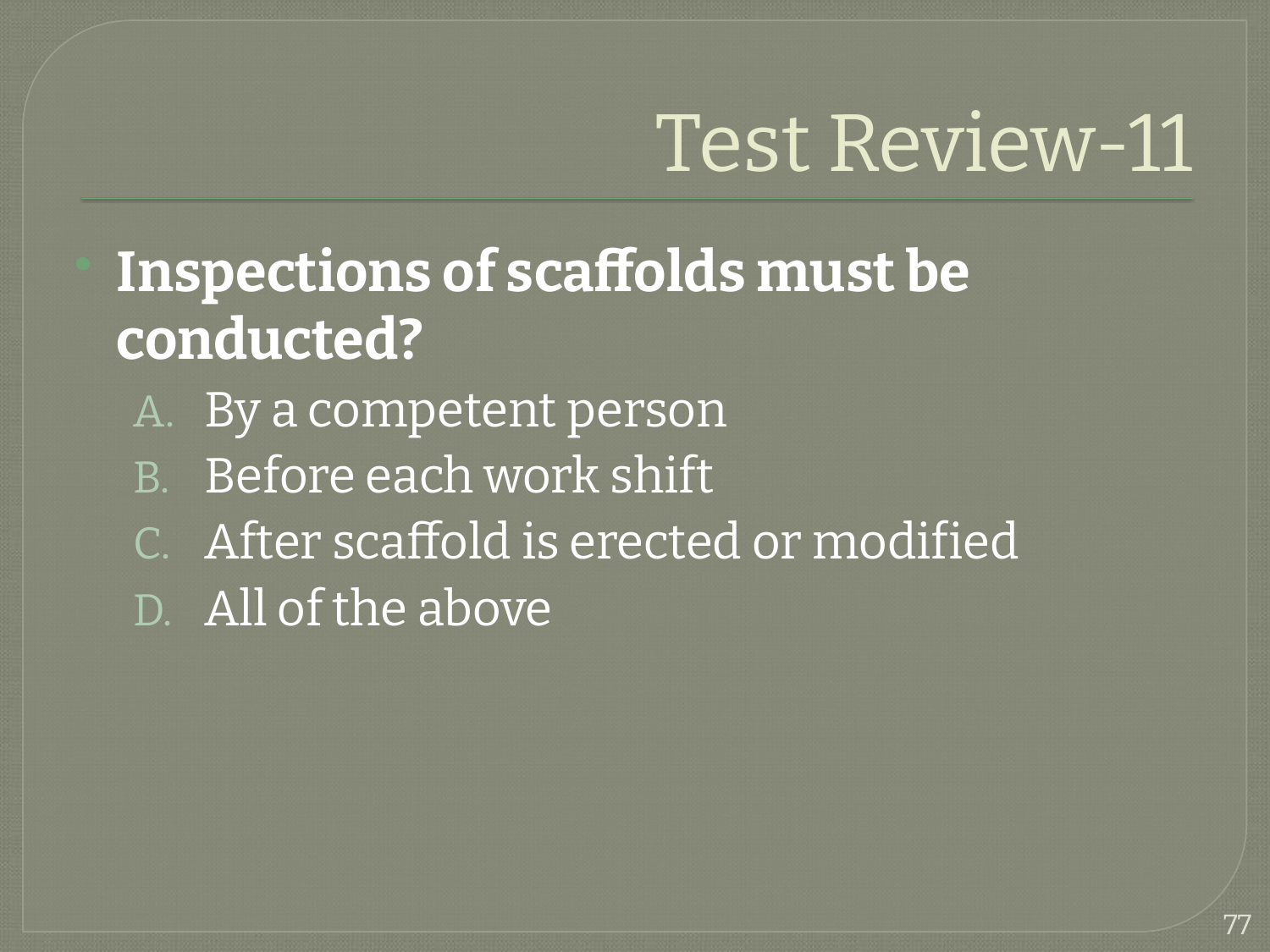

# Test Review-11
Inspections of scaffolds must be conducted?
By a competent person
Before each work shift
After scaffold is erected or modified
All of the above
77